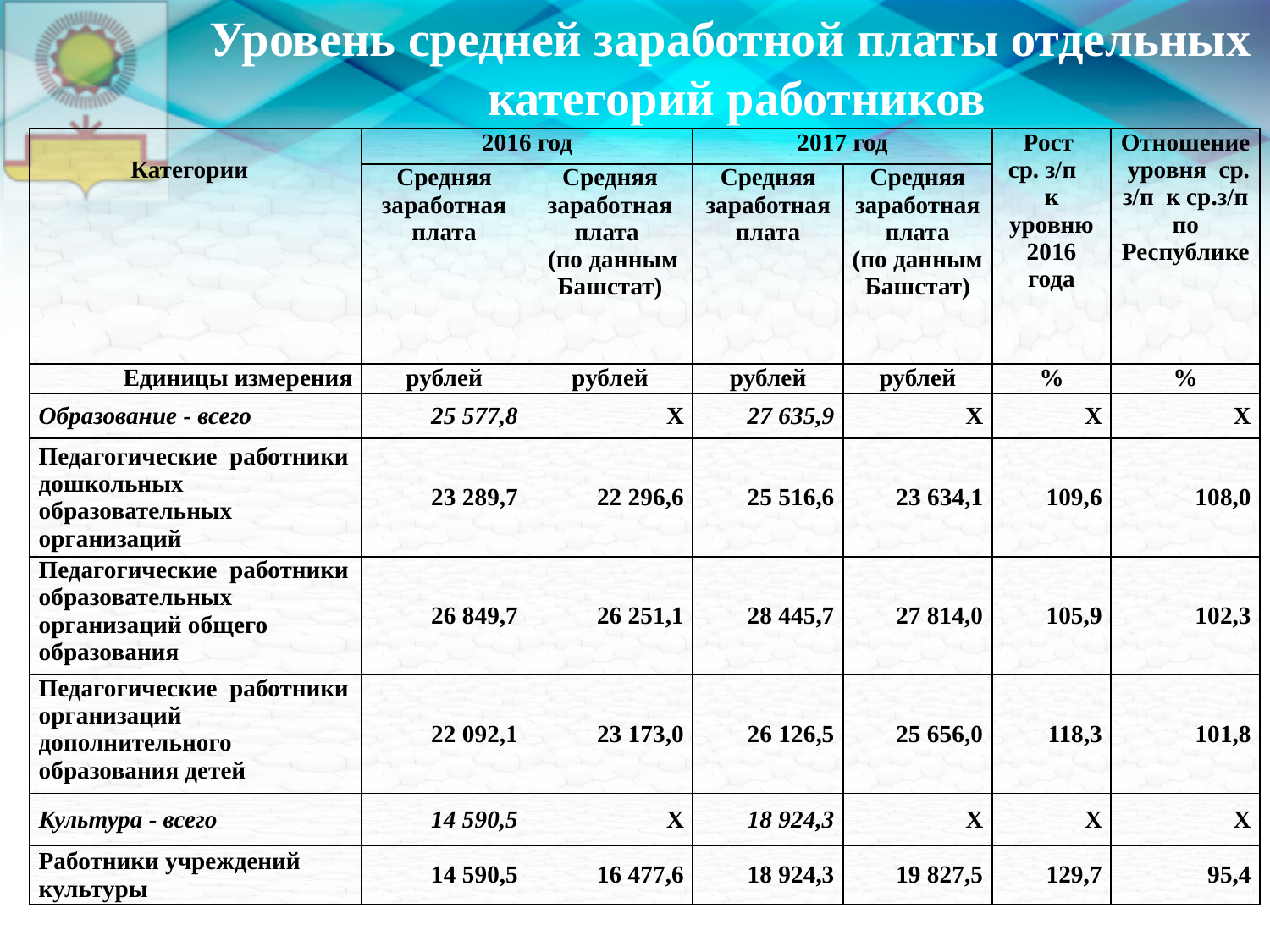

Уровень средней заработной платы отдельных
 категорий работников

| Категории | 2016 год |  | 2017 год |  | Рост ср. з/п к уровню 2016 года | Отношение уровня ср. з/п к ср.з/п по Республике |
| --- | --- | --- | --- | --- | --- | --- |
|  | Средняя заработная плата | Средняя заработная плата (по данным Башстат) | Средняя заработная плата | Средняя заработная плата (по данным Башстат) |  |  |
| Единицы измерения | рублей | рублей | рублей | рублей | % | % |
| Образование - всего | 25 577,8 | Х | 27 635,9 | Х | Х | Х |
| Педагогические работники дошкольных образовательных организаций | 23 289,7 | 22 296,6 | 25 516,6 | 23 634,1 | 109,6 | 108,0 |
| Педагогические работники образовательных организаций общего образования | 26 849,7 | 26 251,1 | 28 445,7 | 27 814,0 | 105,9 | 102,3 |
| Педагогические работники организаций дополнительного образования детей | 22 092,1 | 23 173,0 | 26 126,5 | 25 656,0 | 118,3 | 101,8 |
| Культура - всего | 14 590,5 | Х | 18 924,3 | Х | Х | Х |
| Работники учреждений культуры | 14 590,5 | 16 477,6 | 18 924,3 | 19 827,5 | 129,7 | 95,4 |